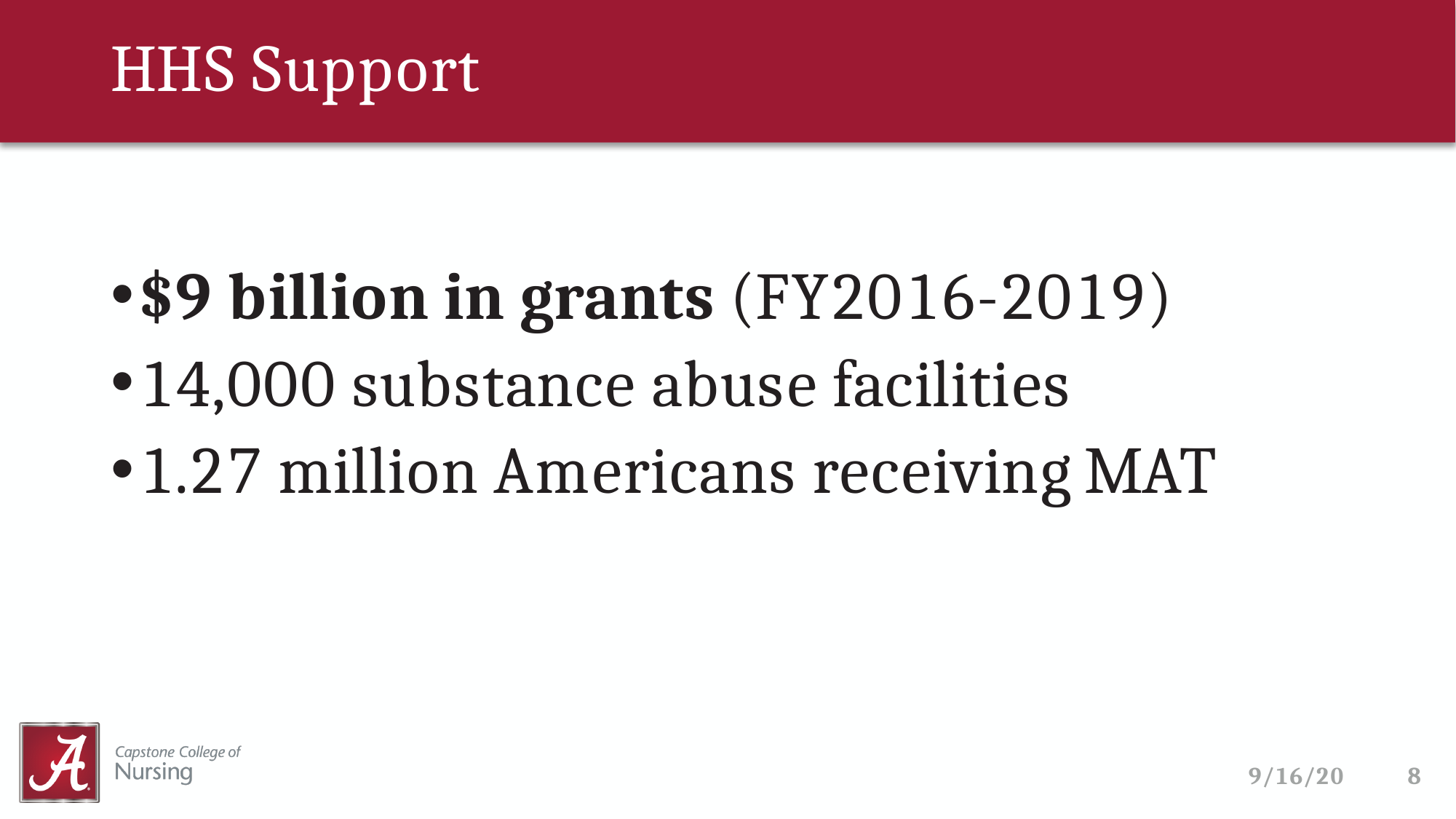

# HHS Support

$9 billion in grants (FY2016-2019)
14,000 substance abuse facilities
1.27 million Americans receiving MAT

9/16/20
8